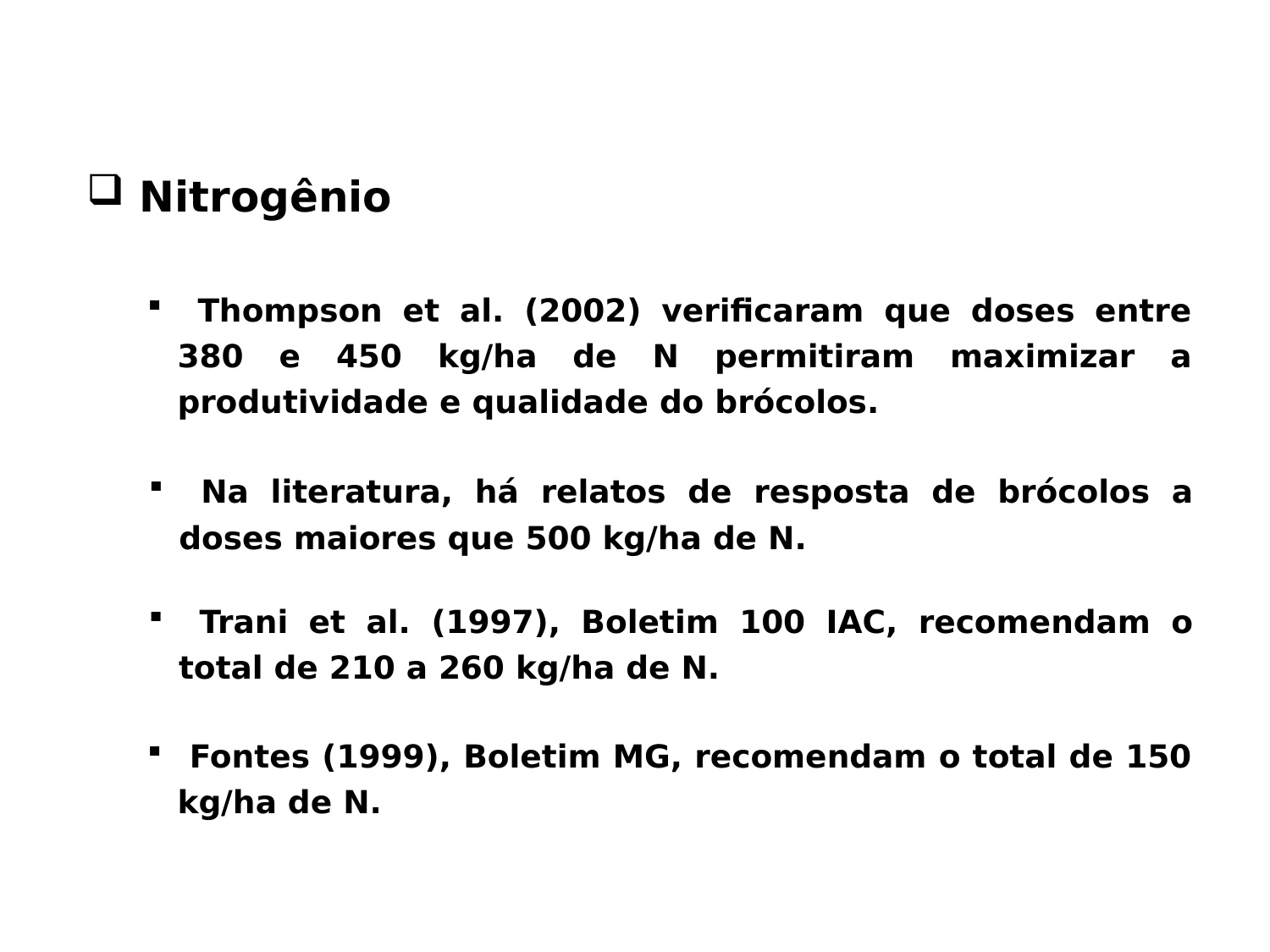

Nitrogênio
 Thompson et al. (2002) verificaram que doses entre 380 e 450 kg/ha de N permitiram maximizar a produtividade e qualidade do brócolos.
 Na literatura, há relatos de resposta de brócolos a doses maiores que 500 kg/ha de N.
 Trani et al. (1997), Boletim 100 IAC, recomendam o total de 210 a 260 kg/ha de N.
 Fontes (1999), Boletim MG, recomendam o total de 150 kg/ha de N.